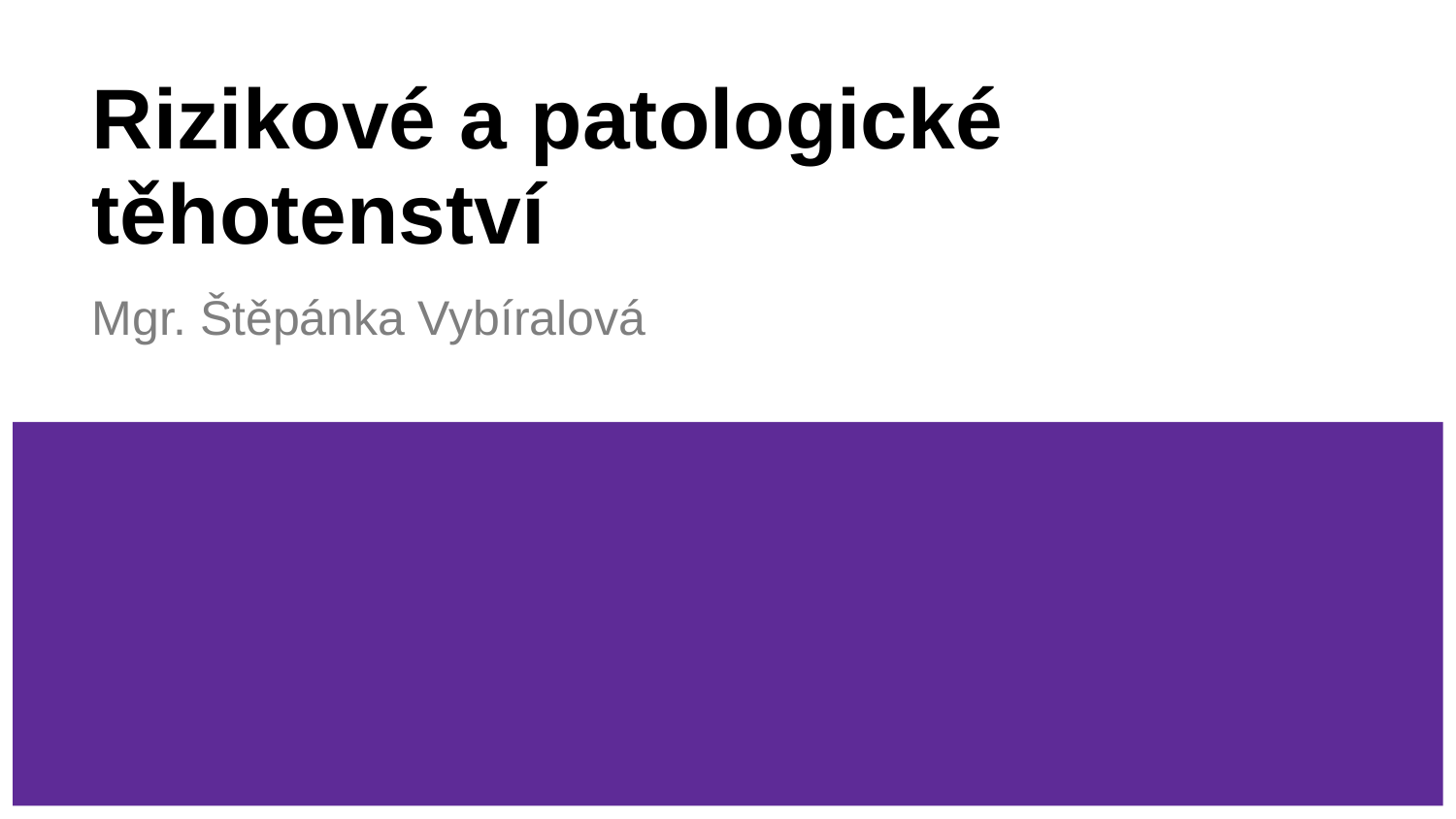

# Rizikové a patologické těhotenství
Mgr. Štěpánka Vybíralová